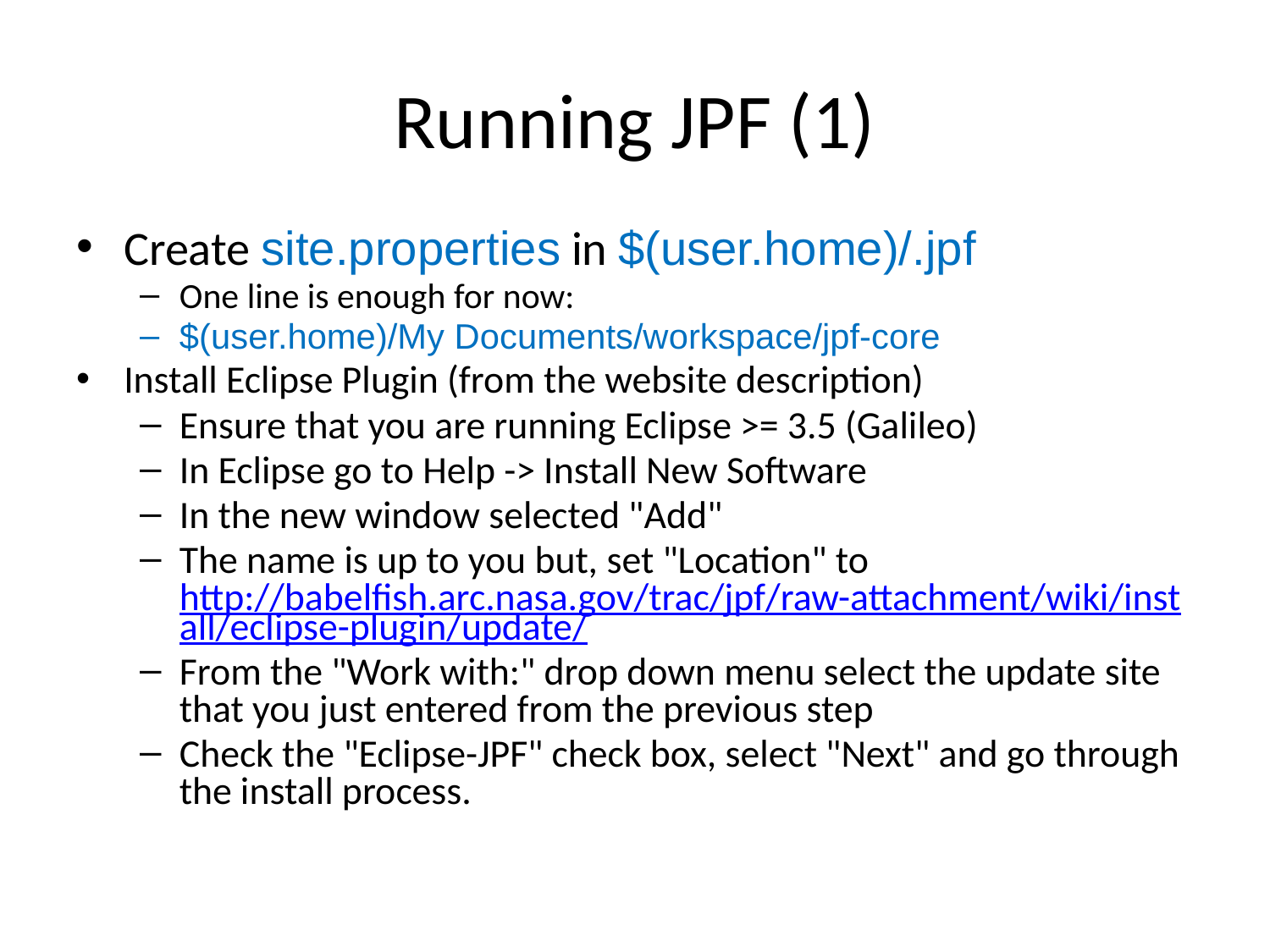

# Running JPF (1)
Create site.properties in $(user.home)/.jpf
One line is enough for now:
$(user.home)/My Documents/workspace/jpf-core
Install Eclipse Plugin (from the website description)
Ensure that you are running Eclipse >= 3.5 (Galileo)
In Eclipse go to Help -> Install New Software
In the new window selected "Add"
The name is up to you but, set "Location" to http://babelfish.arc.nasa.gov/trac/jpf/raw-attachment/wiki/install/eclipse-plugin/update/
From the "Work with:" drop down menu select the update site that you just entered from the previous step
Check the "Eclipse-JPF" check box, select "Next" and go through the install process.